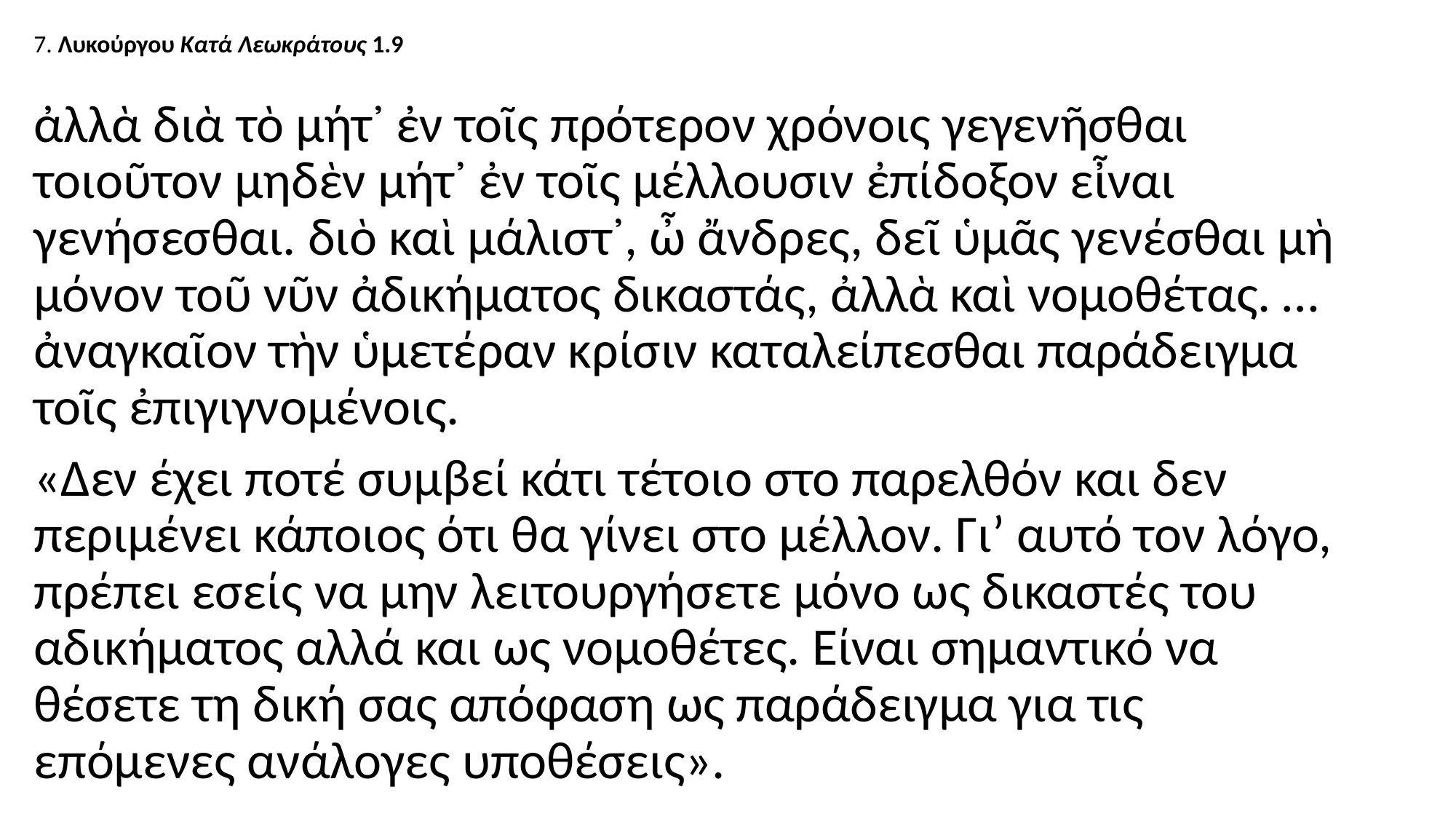

# 7. Λυκούργου Κατά Λεωκράτους 1.9
ἀλλὰ διὰ τὸ μήτ᾽ ἐν τοῖς πρότερον χρόνοις γεγενῆσθαι τοιοῦτον μηδὲν μήτ᾽ ἐν τοῖς μέλλουσιν ἐπίδοξον εἶναι γενήσεσθαι. διὸ καὶ μάλιστ᾽, ὦ ἄνδρες, δεῖ ὑμᾶς γενέσθαι μὴ μόνον τοῦ νῦν ἀδικήματος δικαστάς, ἀλλὰ καὶ νομοθέτας. … ἀναγκαῖον τὴν ὑμετέραν κρίσιν καταλείπεσθαι παράδειγμα τοῖς ἐπιγιγνομένοις.
«Δεν έχει ποτέ συμβεί κάτι τέτοιο στο παρελθόν και δεν περιμένει κάποιος ότι θα γίνει στο μέλλον. Γι’ αυτό τον λόγο, πρέπει εσείς να μην λειτουργήσετε μόνο ως δικαστές του αδικήματος αλλά και ως νομοθέτες. Είναι σημαντικό να θέσετε τη δική σας απόφαση ως παράδειγμα για τις επόμενες ανάλογες υποθέσεις».